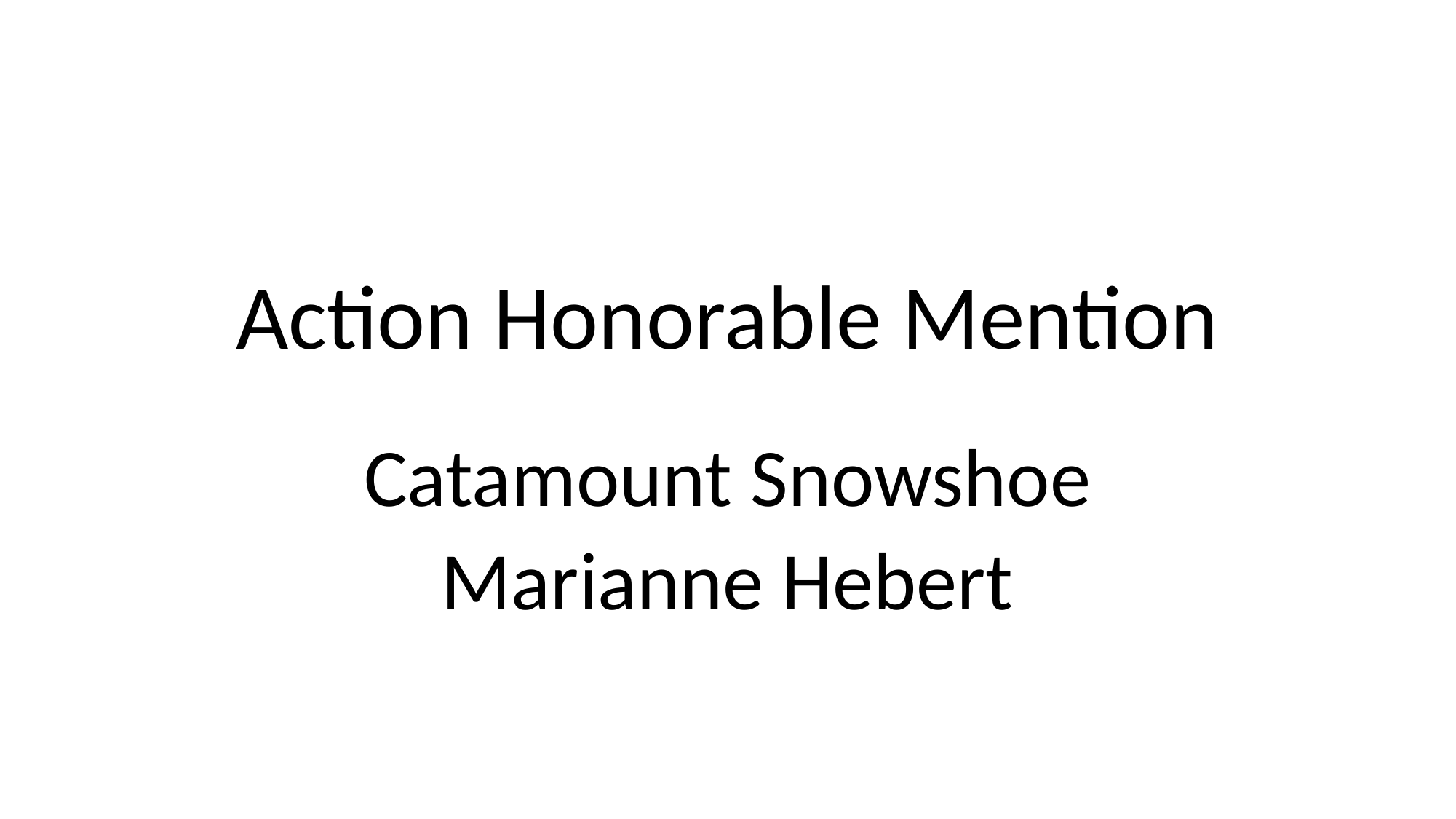

# Action Honorable Mention
Catamount Snowshoe
Marianne Hebert